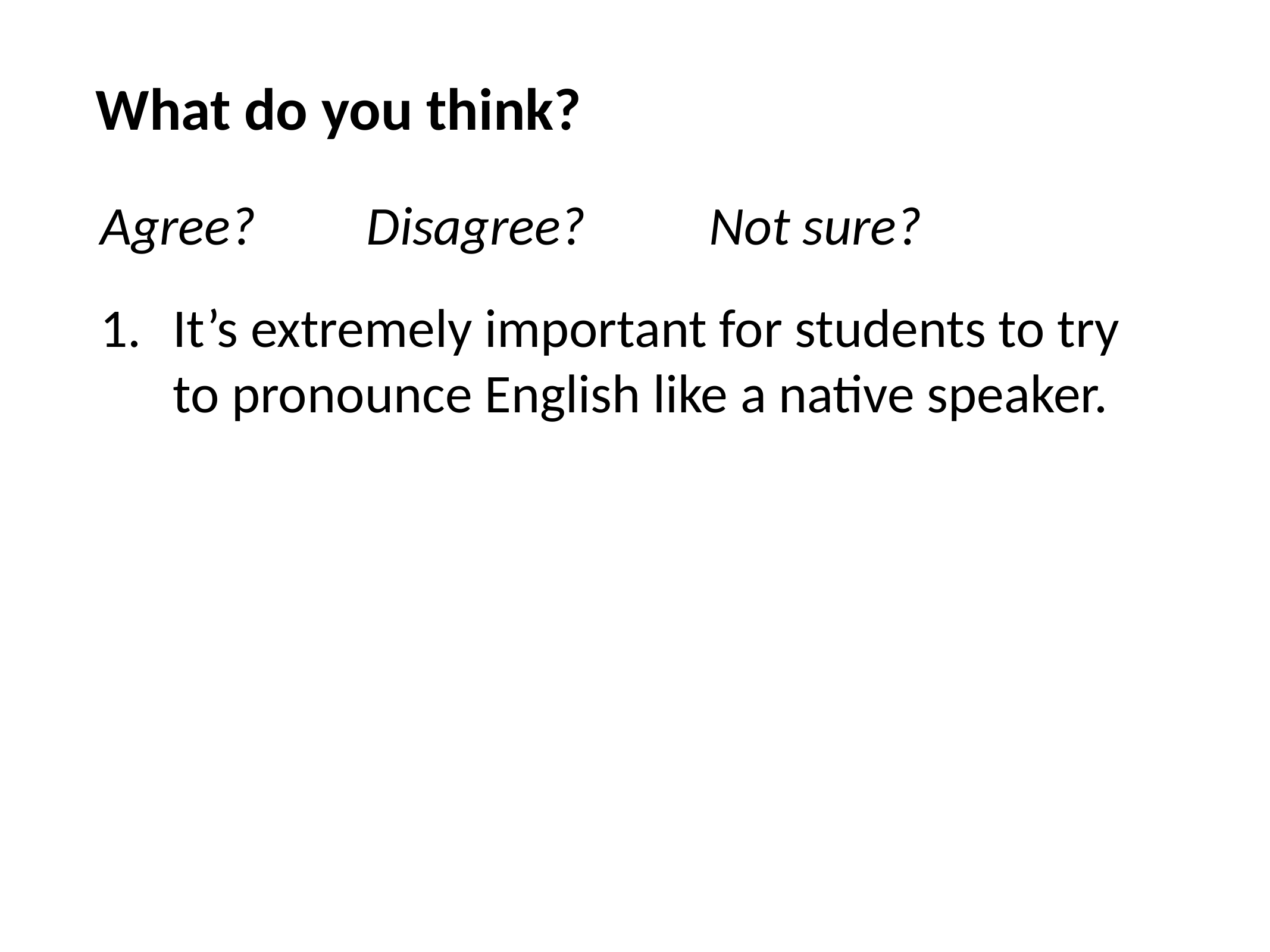

What do you think?
Agree?         Disagree?          Not sure?
It’s extremely important for students to try to pronounce English like a native speaker.